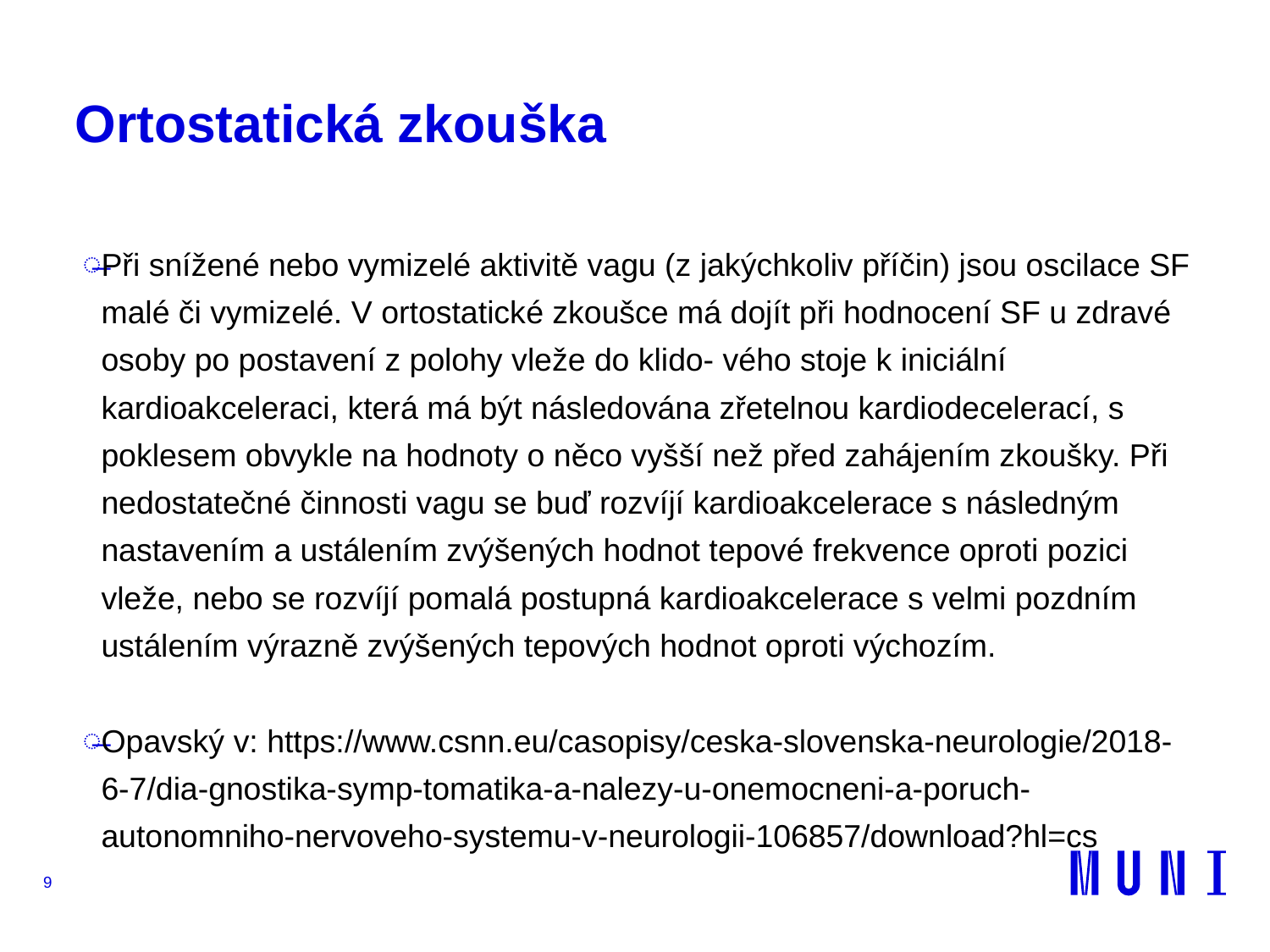

# Ortostatická zkouška
Při snížené nebo vymizelé aktivitě vagu (z jakýchkoliv příčin) jsou oscilace SF malé či vymizelé. V ortostatické zkoušce má dojít při hodnocení SF u zdravé osoby po postavení z polohy vleže do klido- vého stoje k iniciální kardioakceleraci, která má být následována zřetelnou kardiodecelerací, s poklesem obvykle na hodnoty o něco vyšší než před zahájením zkoušky. Při nedostatečné činnosti vagu se buď rozvíjí kardioakcelerace s následným nastavením a ustálením zvýšených hodnot tepové frekvence oproti pozici vleže, nebo se rozvíjí pomalá postupná kardioakcelerace s velmi pozdním ustálením výrazně zvýšených tepových hodnot oproti výchozím.

Opavský v: https://www.csnn.eu/casopisy/ceska-slovenska-neurologie/2018-6-7/dia-gnostika-symp-tomatika-a-nalezy-u-onemocneni-a-poruch-autonomniho-nervoveho-systemu-v-neurologii-106857/download?hl=cs

9